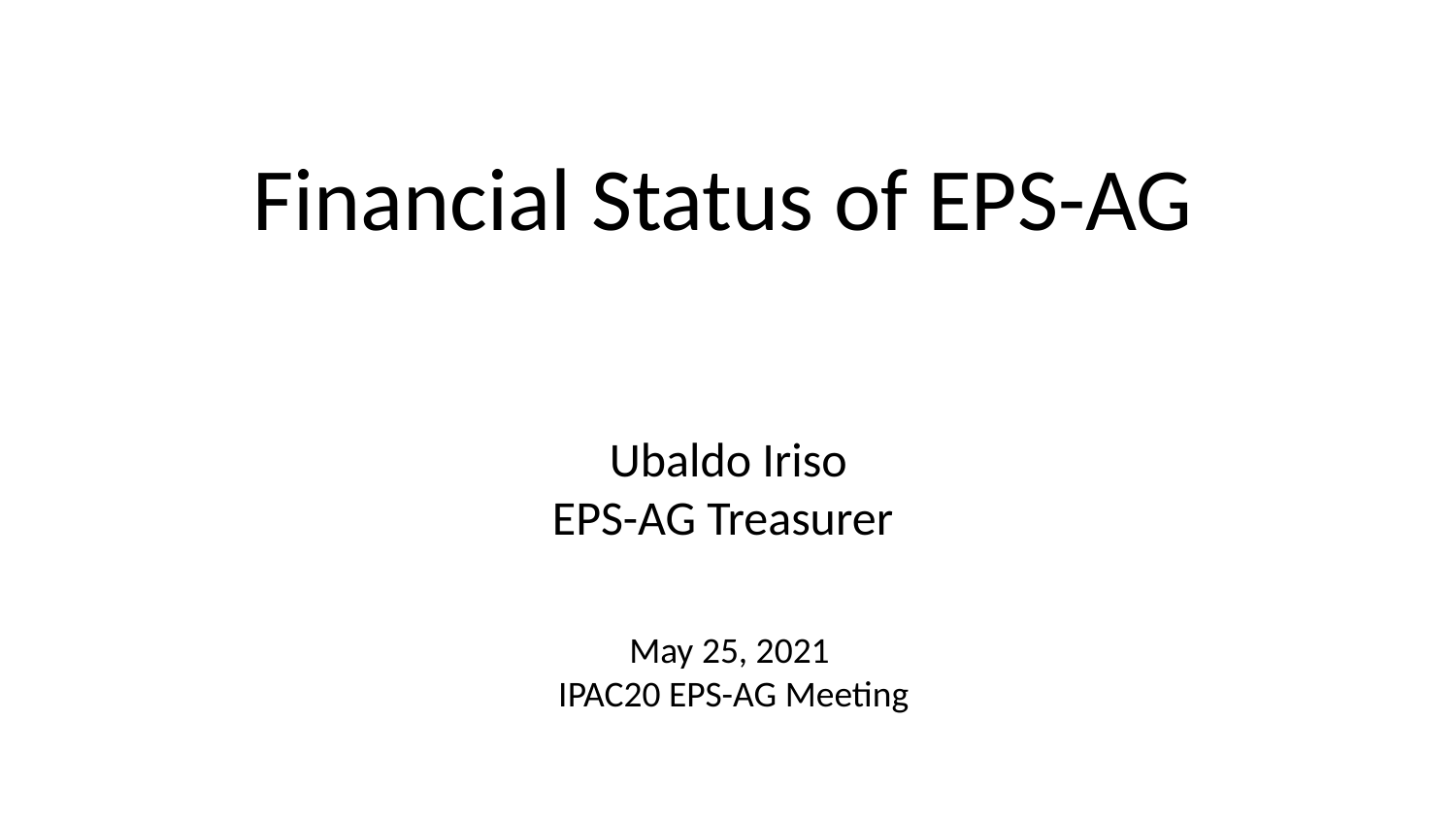

Financial Status of EPS-AG
Ubaldo Iriso
EPS-AG Treasurer
May 25, 2021
IPAC20 EPS-AG Meeting